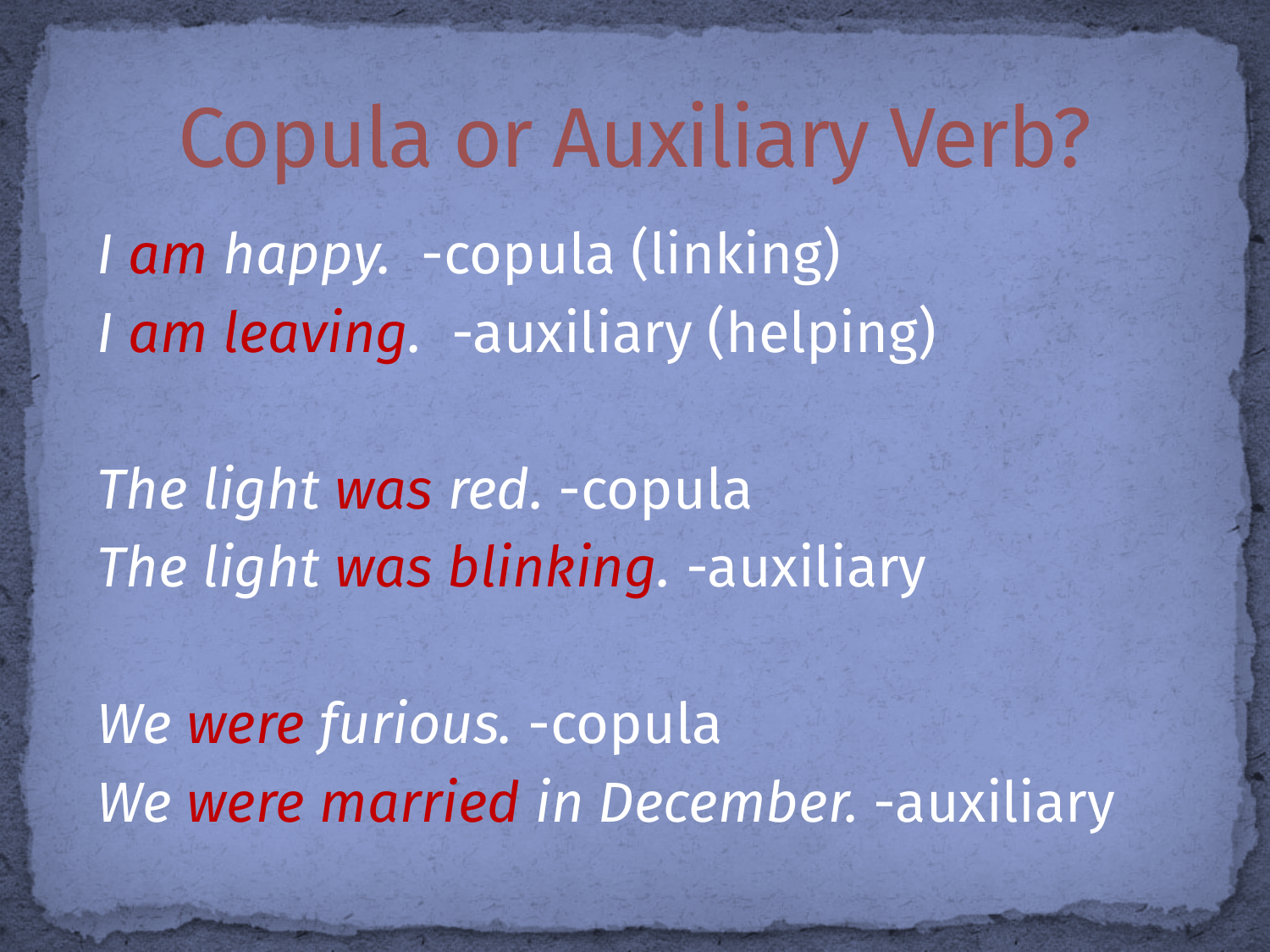

# Copula or Auxiliary Verb?
I am happy.  -copula (linking)
I am leaving.  -auxiliary (helping)

The light was red. -copula
The light was blinking. -auxiliary

We were furious. -copula
We were married in December. -auxiliary